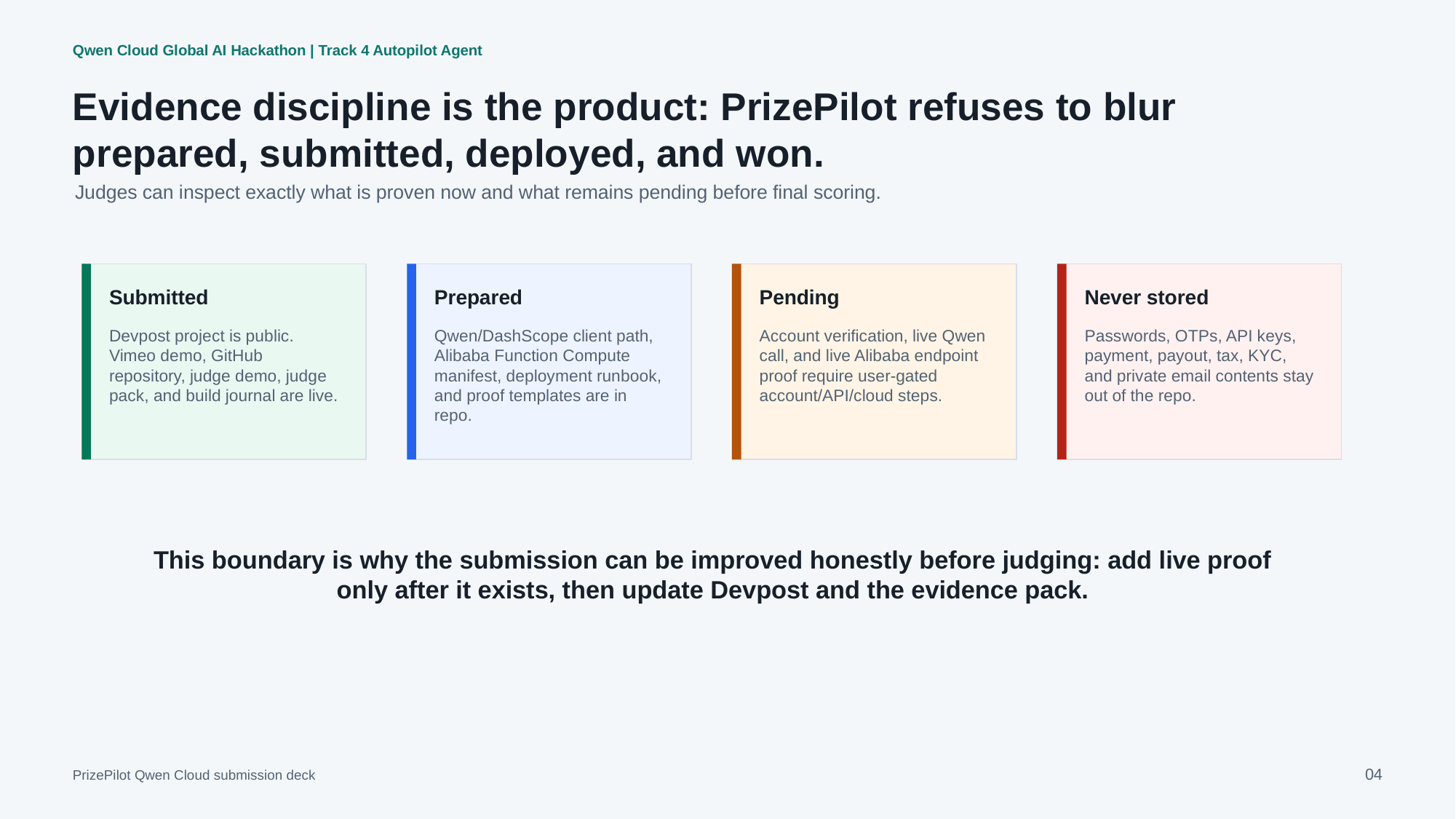

Qwen Cloud Global AI Hackathon | Track 4 Autopilot Agent
Evidence discipline is the product: PrizePilot refuses to blur prepared, submitted, deployed, and won.
Judges can inspect exactly what is proven now and what remains pending before final scoring.

Submitted
Prepared
Pending
Never stored
Devpost project is public. Vimeo demo, GitHub repository, judge demo, judge pack, and build journal are live.
Qwen/DashScope client path, Alibaba Function Compute manifest, deployment runbook, and proof templates are in repo.
Account verification, live Qwen call, and live Alibaba endpoint proof require user-gated account/API/cloud steps.
Passwords, OTPs, API keys, payment, payout, tax, KYC, and private email contents stay out of the repo.
This boundary is why the submission can be improved honestly before judging: add live proof only after it exists, then update Devpost and the evidence pack.
04
PrizePilot Qwen Cloud submission deck